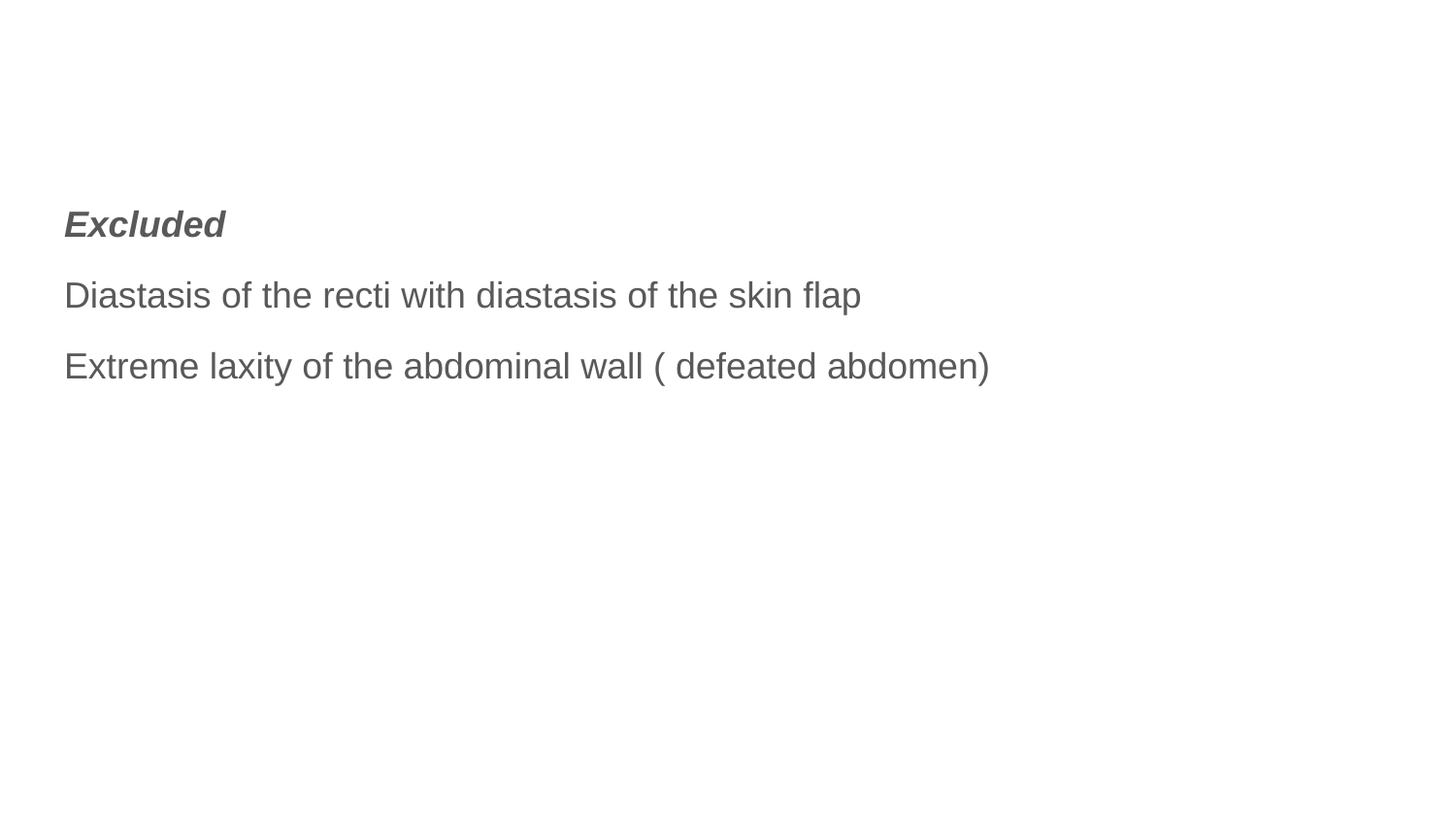

#
Excluded
Diastasis of the recti with diastasis of the skin flap
Extreme laxity of the abdominal wall ( defeated abdomen)